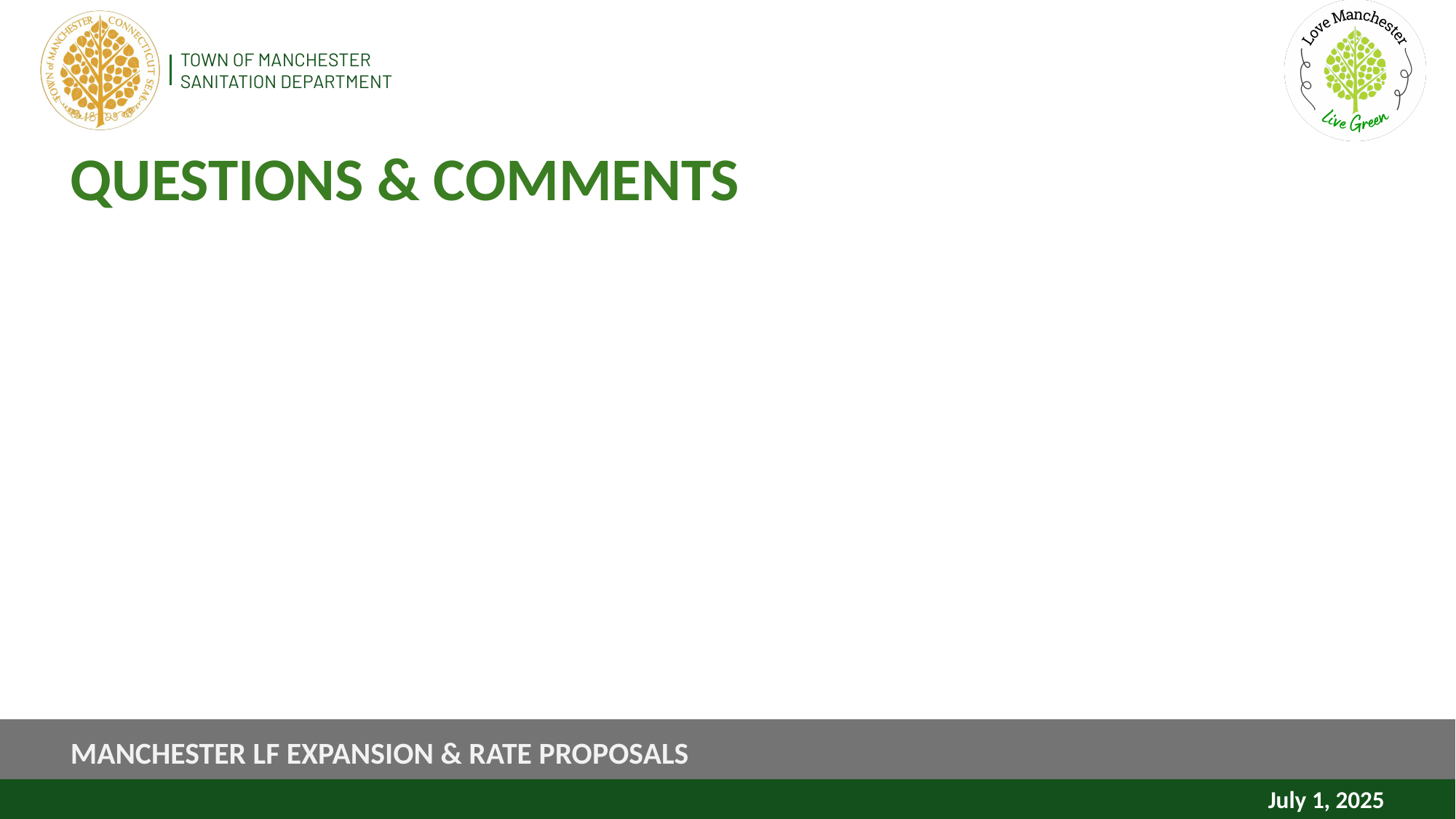

# QUESTIONS & COMMENTS

MANCHESTER LF EXPANSION & RATE PROPOSALS
July 1, 2025